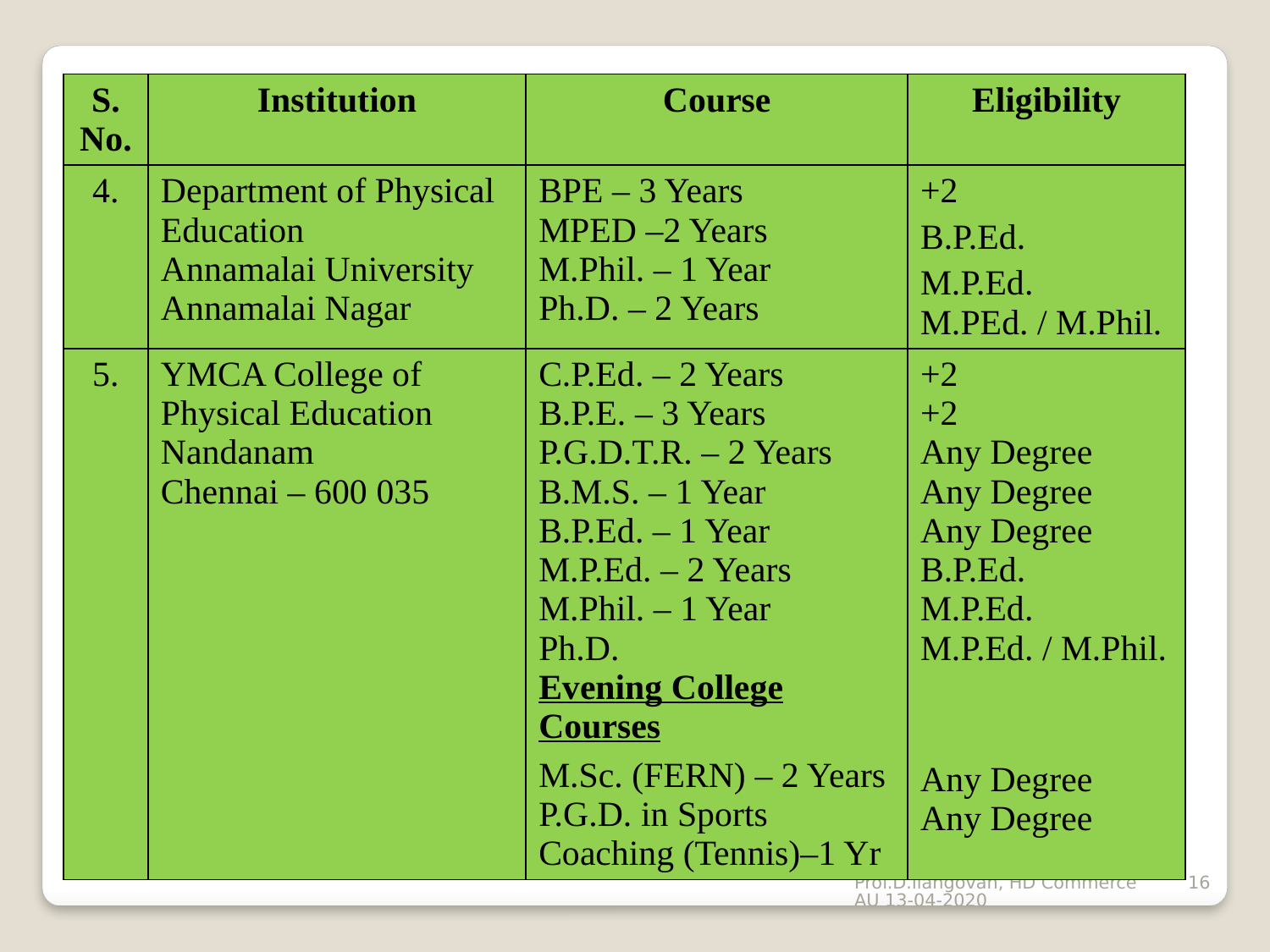

| S. No. | Institution | Course | Eligibility |
| --- | --- | --- | --- |
| 4. | Department of Physical Education Annamalai University Annamalai Nagar | BPE – 3 Years MPED –2 Years M.Phil. – 1 Year Ph.D. – 2 Years | +2 B.P.Ed. M.P.Ed. M.PEd. / M.Phil. |
| 5. | YMCA College of Physical Education Nandanam Chennai – 600 035 | C.P.Ed. – 2 Years B.P.E. – 3 Years P.G.D.T.R. – 2 Years B.M.S. – 1 Year B.P.Ed. – 1 Year M.P.Ed. – 2 Years M.Phil. – 1 Year Ph.D. Evening College Courses M.Sc. (FERN) – 2 Years P.G.D. in Sports Coaching (Tennis)–1 Yr | +2 +2 Any Degree Any Degree Any Degree B.P.Ed. M.P.Ed. M.P.Ed. / M.Phil. Any Degree Any Degree |
Prof.D.Ilangovan, HD Commerce AU 13-04-2020
16